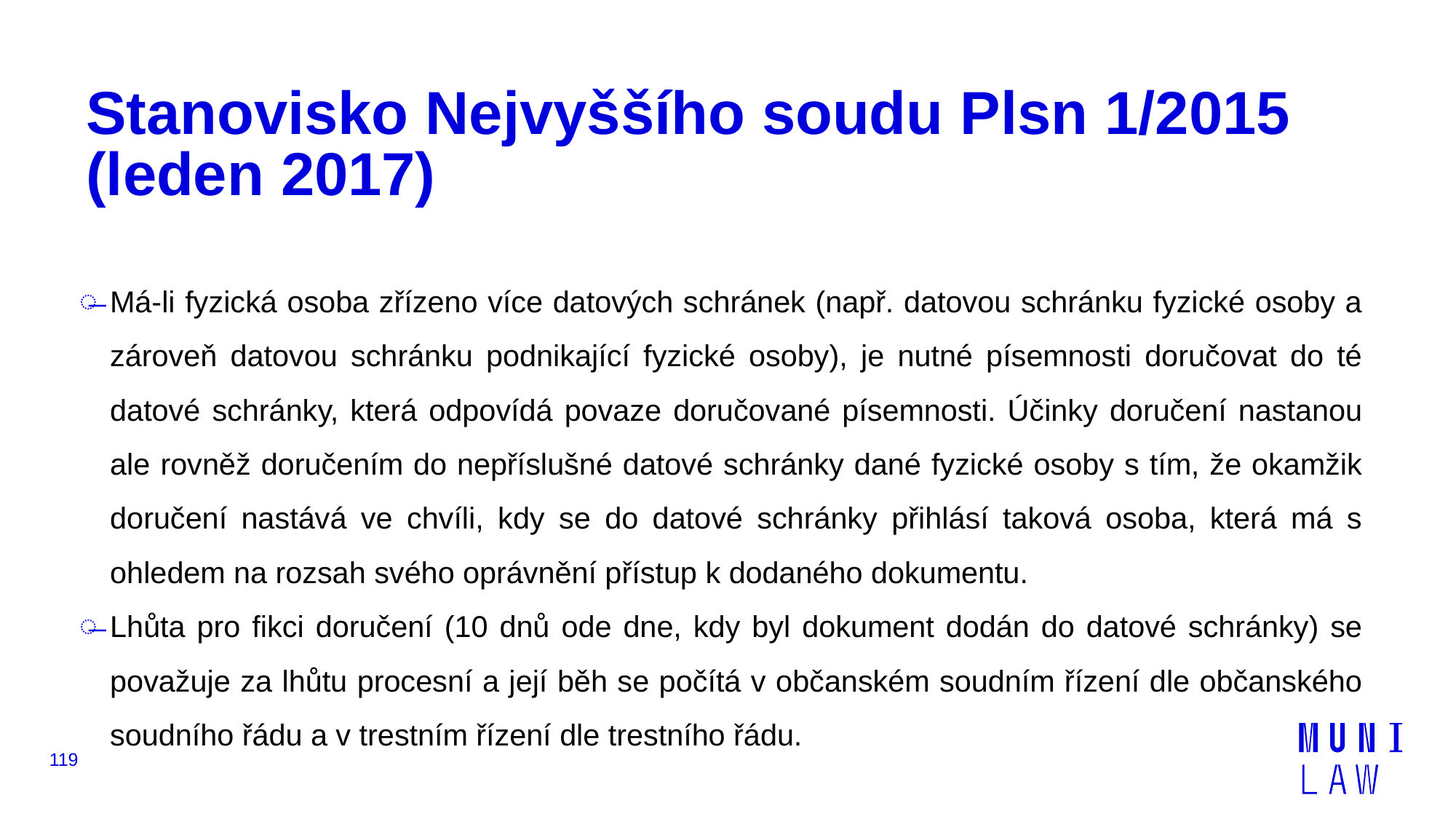

# Stanovisko Nejvyššího soudu Plsn 1/2015 (leden 2017)
Má-li fyzická osoba zřízeno více datových schránek (např. datovou schránku fyzické osoby a zároveň datovou schránku podnikající fyzické osoby), je nutné písemnosti doručovat do té datové schránky, která odpovídá povaze doručované písemnosti. Účinky doručení nastanou ale rovněž doručením do nepříslušné datové schránky dané fyzické osoby s tím, že okamžik doručení nastává ve chvíli, kdy se do datové schránky přihlásí taková osoba, která má s ohledem na rozsah svého oprávnění přístup k dodaného dokumentu.
Lhůta pro fikci doručení (10 dnů ode dne, kdy byl dokument dodán do datové schránky) se považuje za lhůtu procesní a její běh se počítá v občanském soudním řízení dle občanského soudního řádu a v trestním řízení dle trestního řádu.
119